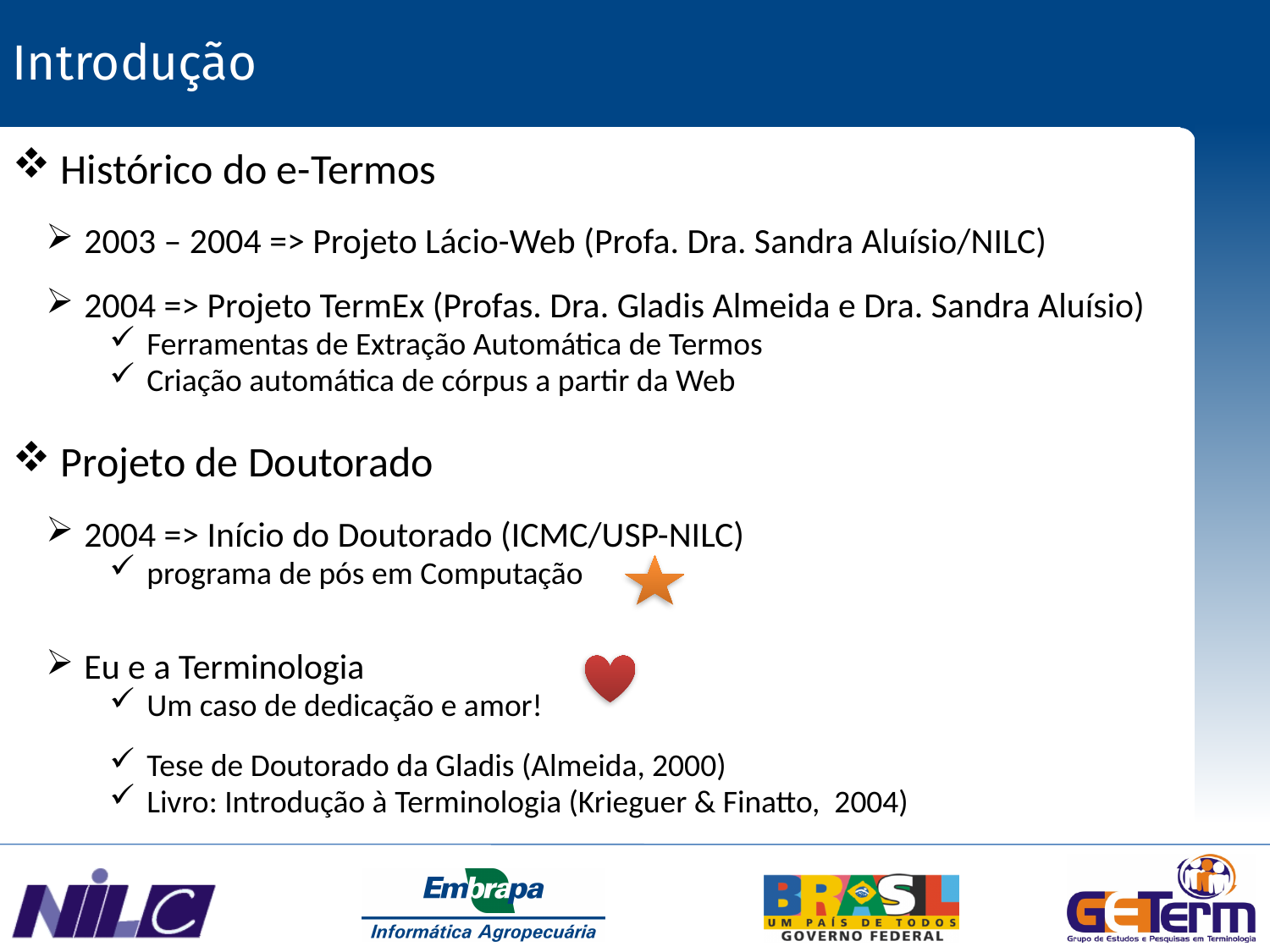

Introdução
 Histórico do e-Termos

 2003 – 2004 => Projeto Lácio-Web (Profa. Dra. Sandra Aluísio/NILC)

 2004 => Projeto TermEx (Profas. Dra. Gladis Almeida e Dra. Sandra Aluísio)
 Ferramentas de Extração Automática de Termos
 Criação automática de córpus a partir da Web

 Projeto de Doutorado

 2004 => Início do Doutorado (ICMC/USP-NILC)
 programa de pós em Computação

 Eu e a Terminologia
 Um caso de dedicação e amor!

 Tese de Doutorado da Gladis (Almeida, 2000)
 Livro: Introdução à Terminologia (Krieguer & Finatto,  2004)